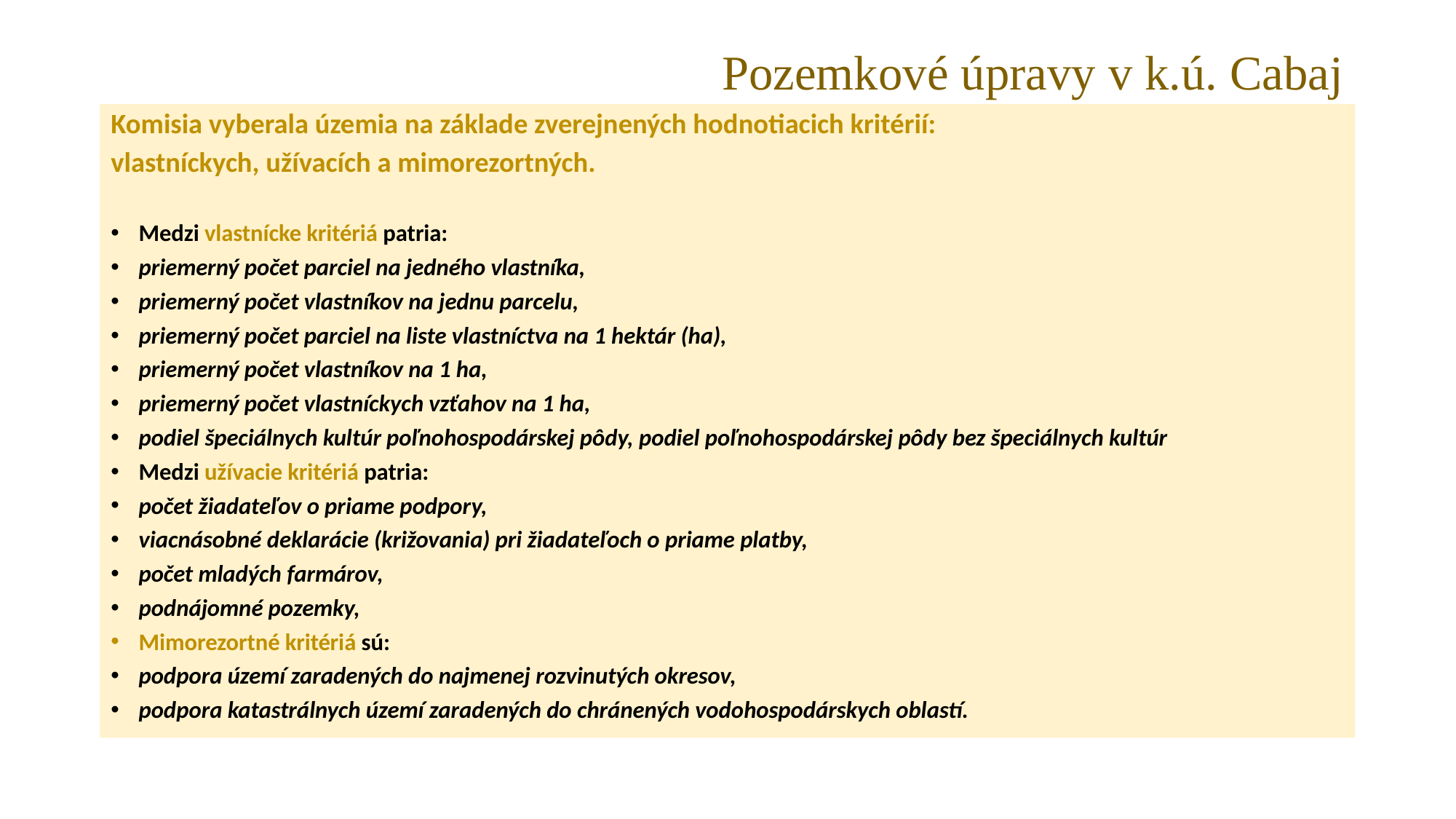

# Pozemkové úpravy v k.ú. Cabaj
Komisia vyberala územia na základe zverejnených hodnotiacich kritérií:
vlastníckych, užívacích a mimorezortných.

Medzi vlastnícke kritériá patria:
priemerný počet parciel na jedného vlastníka,
priemerný počet vlastníkov na jednu parcelu,
priemerný počet parciel na liste vlastníctva na 1 hektár (ha),
priemerný počet vlastníkov na 1 ha,
priemerný počet vlastníckych vzťahov na 1 ha,
podiel špeciálnych kultúr poľnohospodárskej pôdy, podiel poľnohospodárskej pôdy bez špeciálnych kultúr
Medzi užívacie kritériá patria:
počet žiadateľov o priame podpory,
viacnásobné deklarácie (križovania) pri žiadateľoch o priame platby,
počet mladých farmárov,
podnájomné pozemky,
Mimorezortné kritériá sú:
podpora území zaradených do najmenej rozvinutých okresov,
podpora katastrálnych území zaradených do chránených vodohospodárskych oblastí.